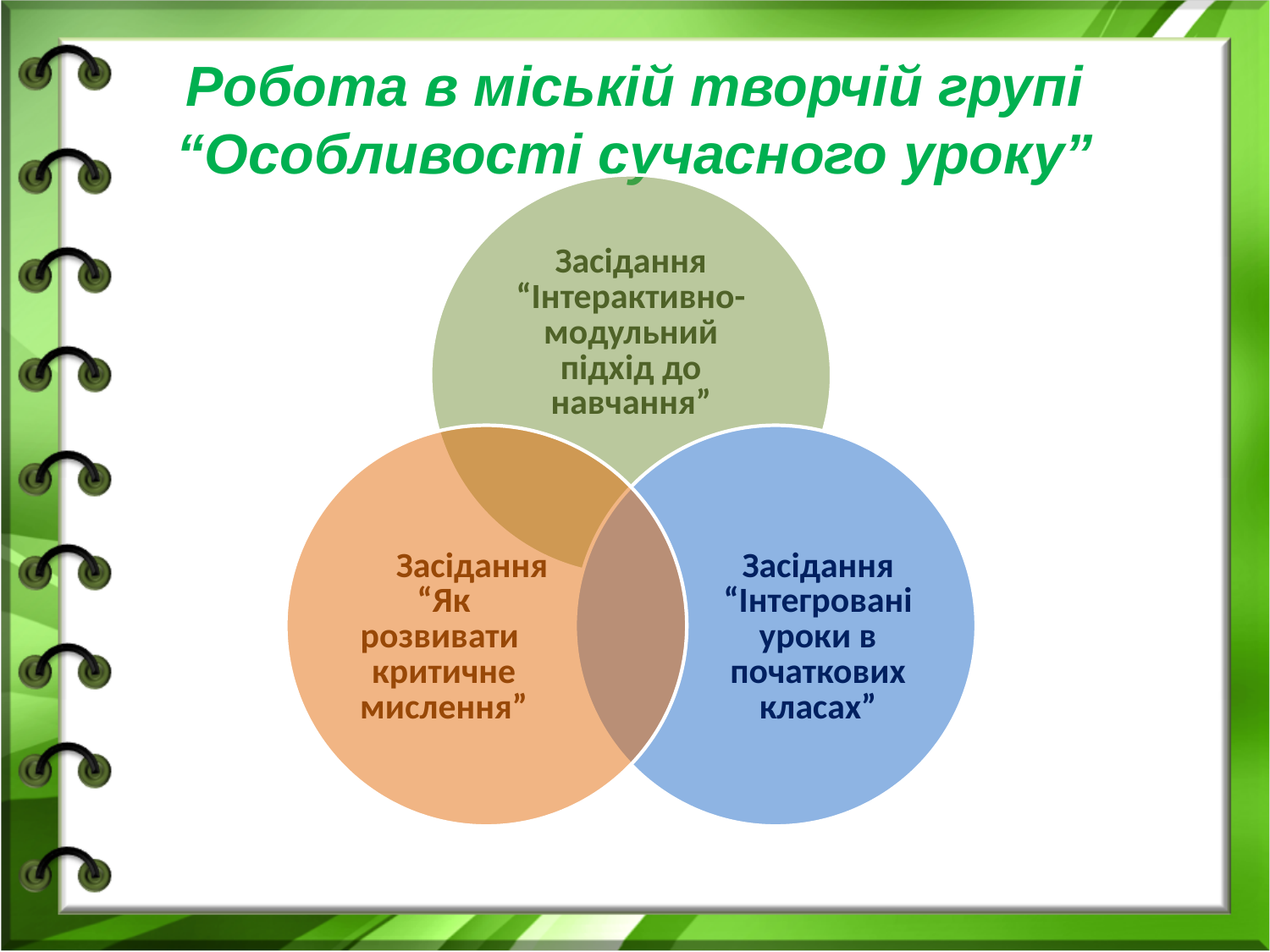

# Робота в міській творчій групі “Особливості сучасного уроку”
Засідання “Інтерактивно-модульний підхід до навчання”
Засідання “Інтегровані уроки в початкових класах”
       Засідання “Як розвивати  критичне мислення”